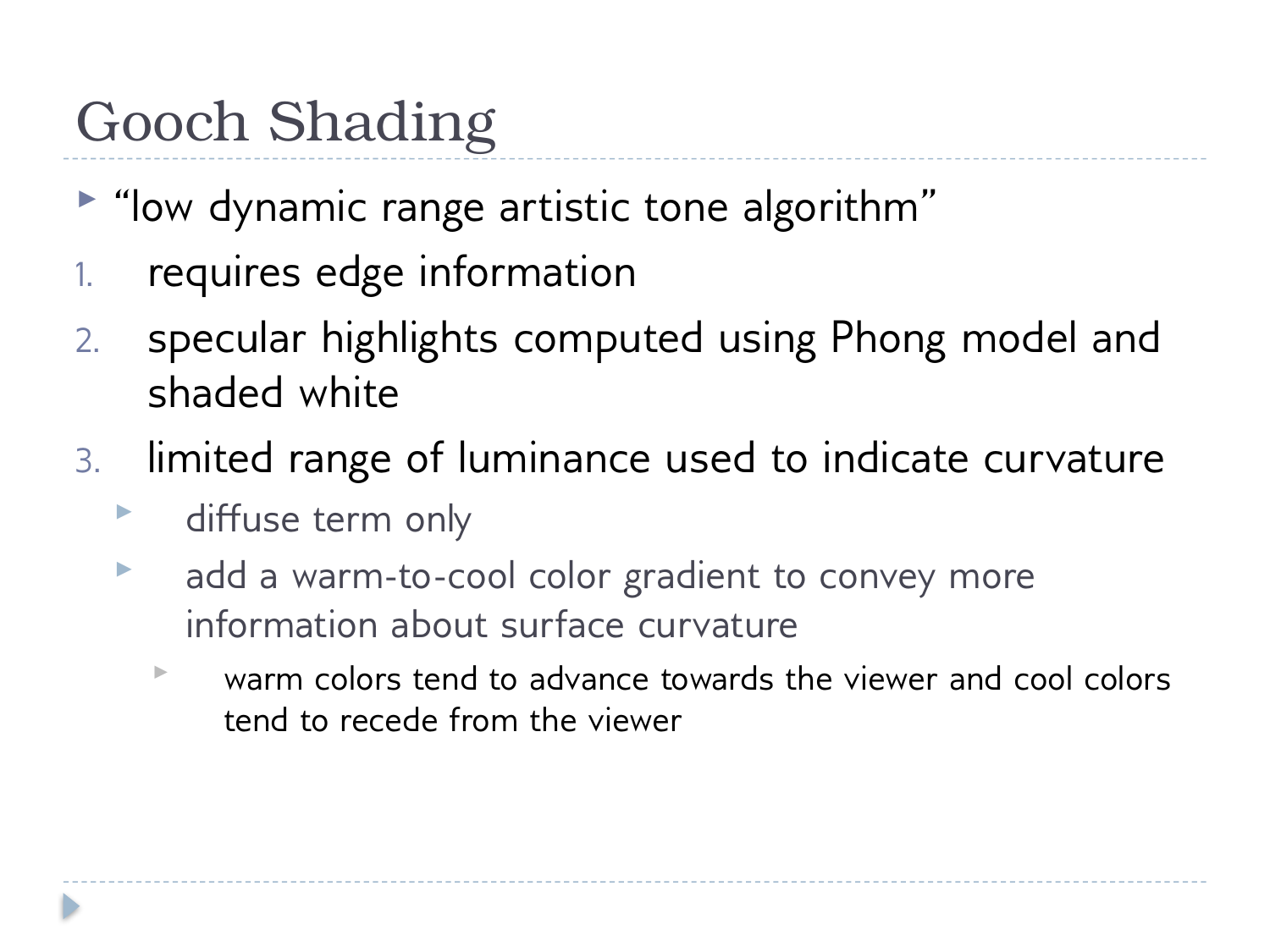

# Gooch Shading
“low dynamic range artistic tone algorithm”
requires edge information
specular highlights computed using Phong model and shaded white
limited range of luminance used to indicate curvature
diffuse term only
add a warm-to-cool color gradient to convey more information about surface curvature
warm colors tend to advance towards the viewer and cool colors tend to recede from the viewer